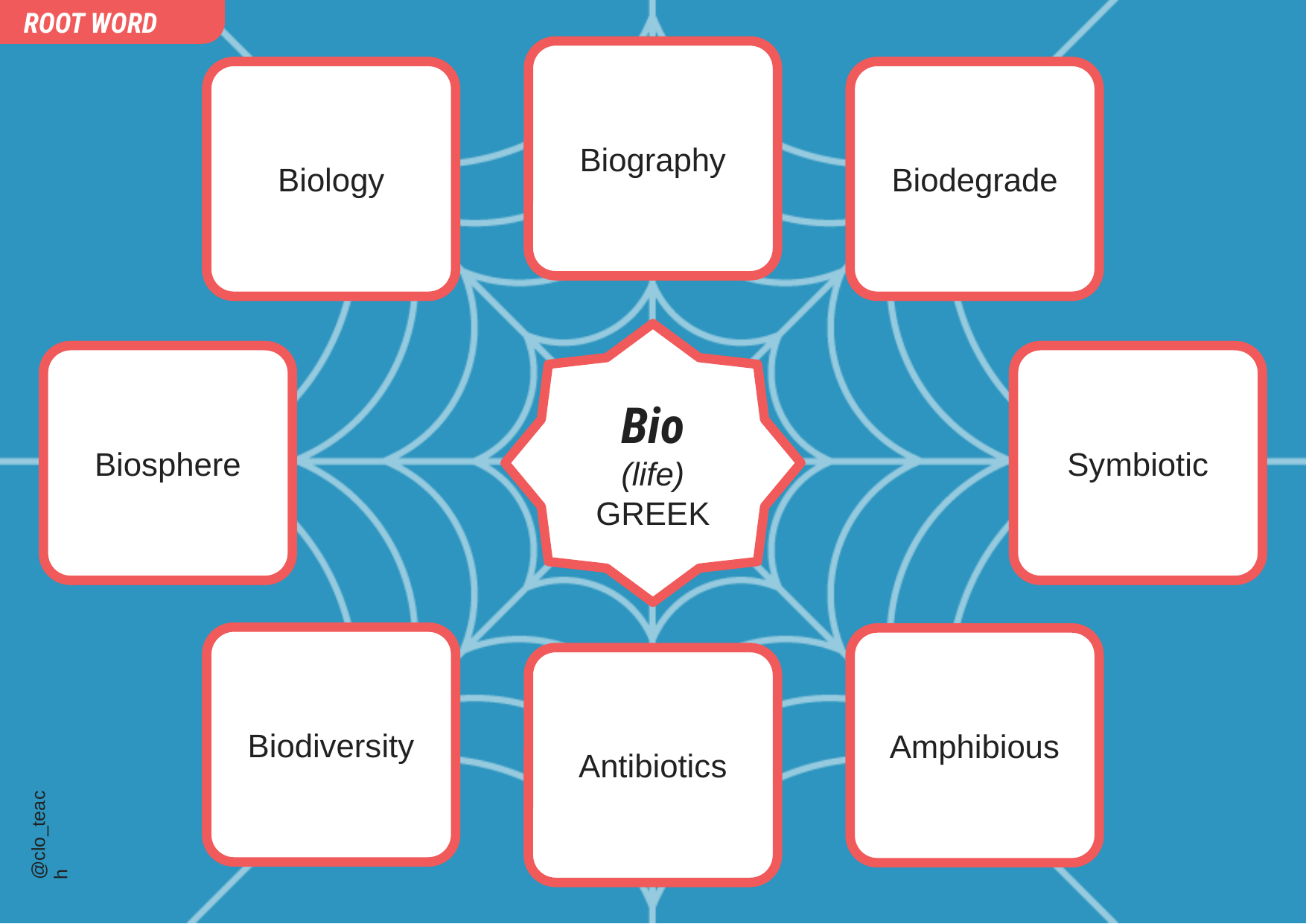

ROOT WORD
The story of a person’s life
Biography
The study of living things
Biology
To break down naturally over time
Biodegrade
Bio
(life)
GREEK
The zone of Earth where life exists
Biosphere
Two organisms combined for mutual benefit
Symbiotic
A wide variety of plants and animals
Biodiversity
An animal that lives on land and in water
Amphibious
Medicines that cure bacterial infections
Antibiotics